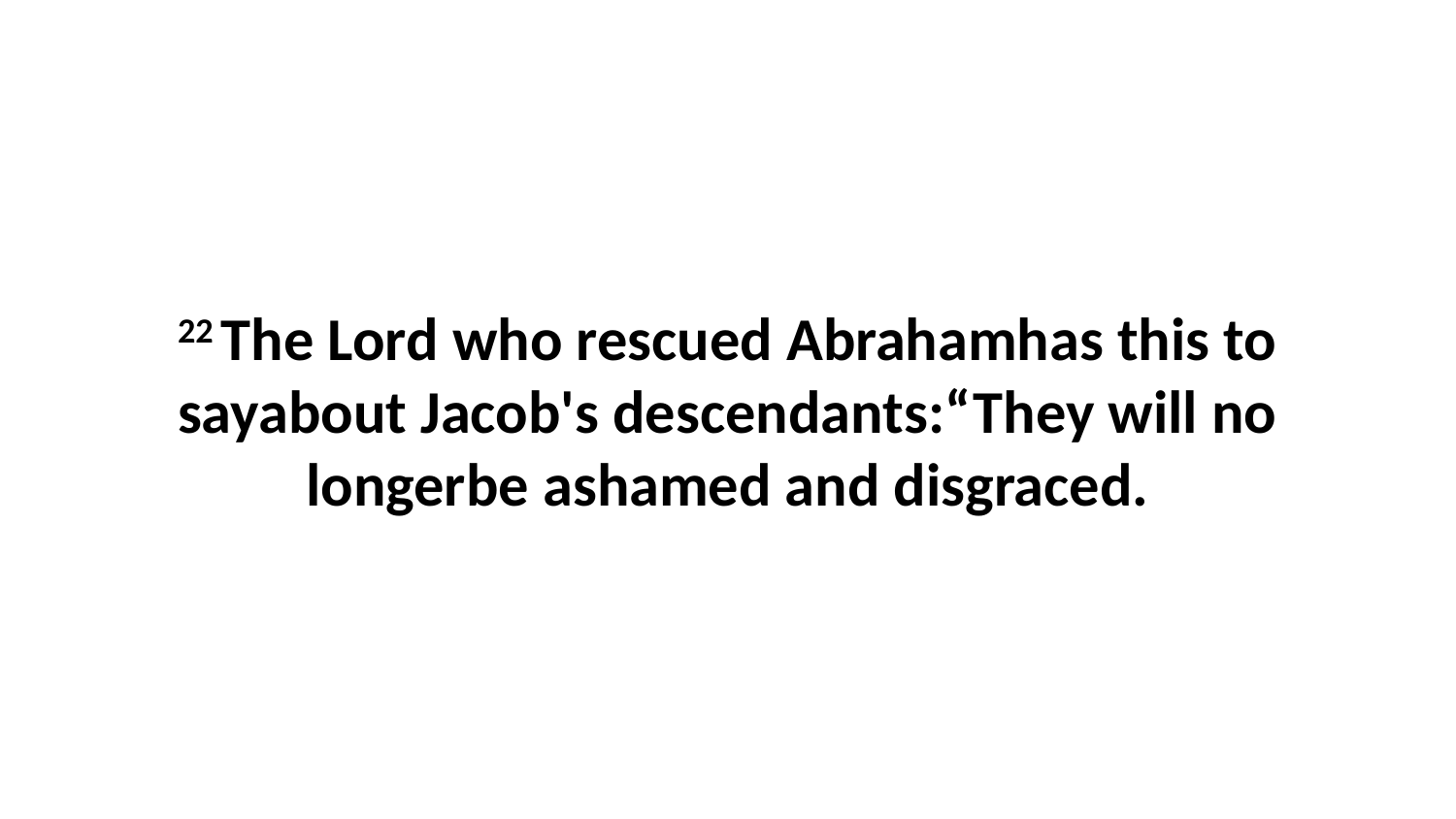

22 The Lord who rescued Abrahamhas this to sayabout Jacob's descendants:“They will no longerbe ashamed and disgraced.